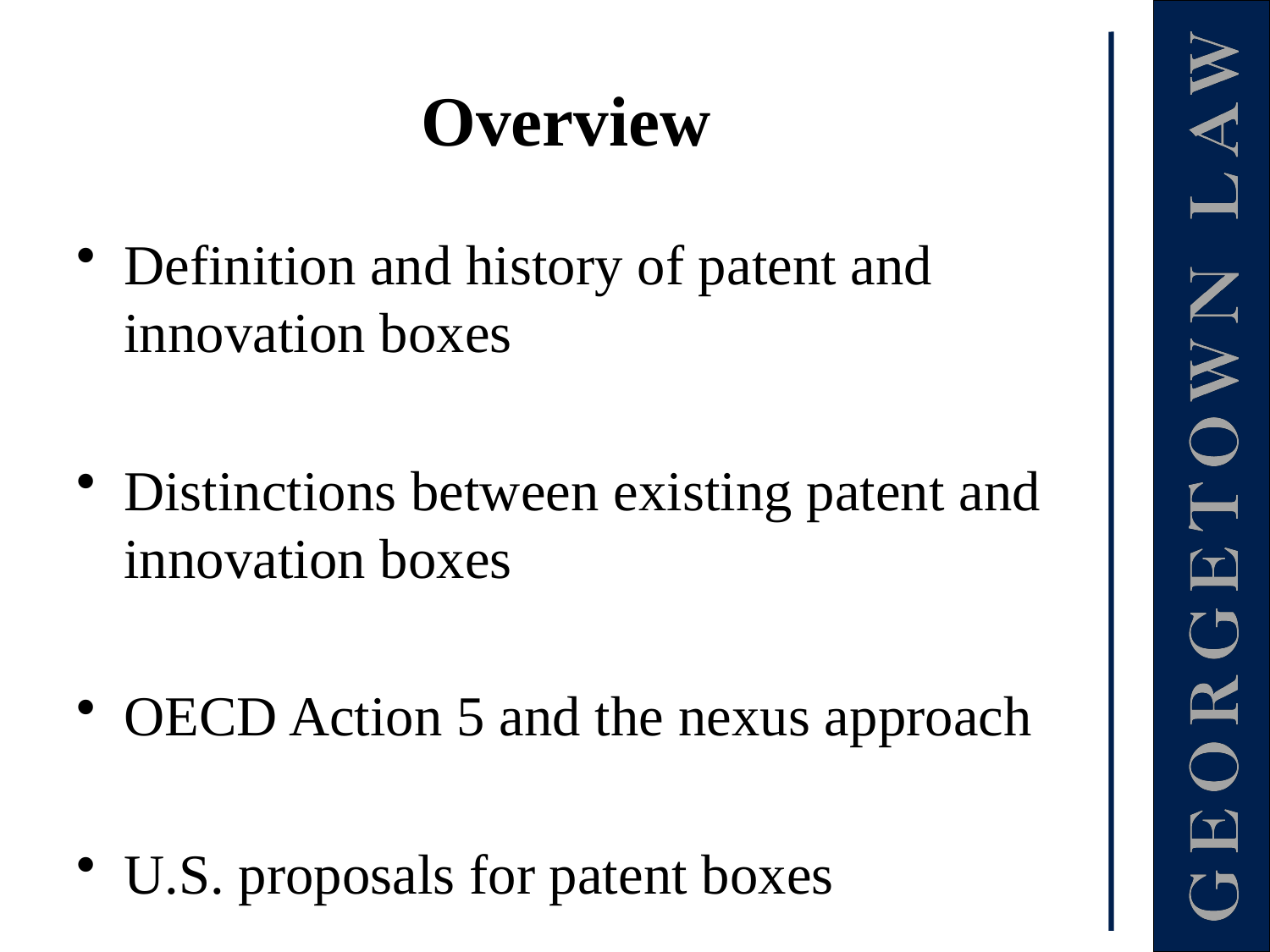

# Overview
Definition and history of patent and innovation boxes

Distinctions between existing patent and innovation boxes

OECD Action 5 and the nexus approach

U.S. proposals for patent boxes